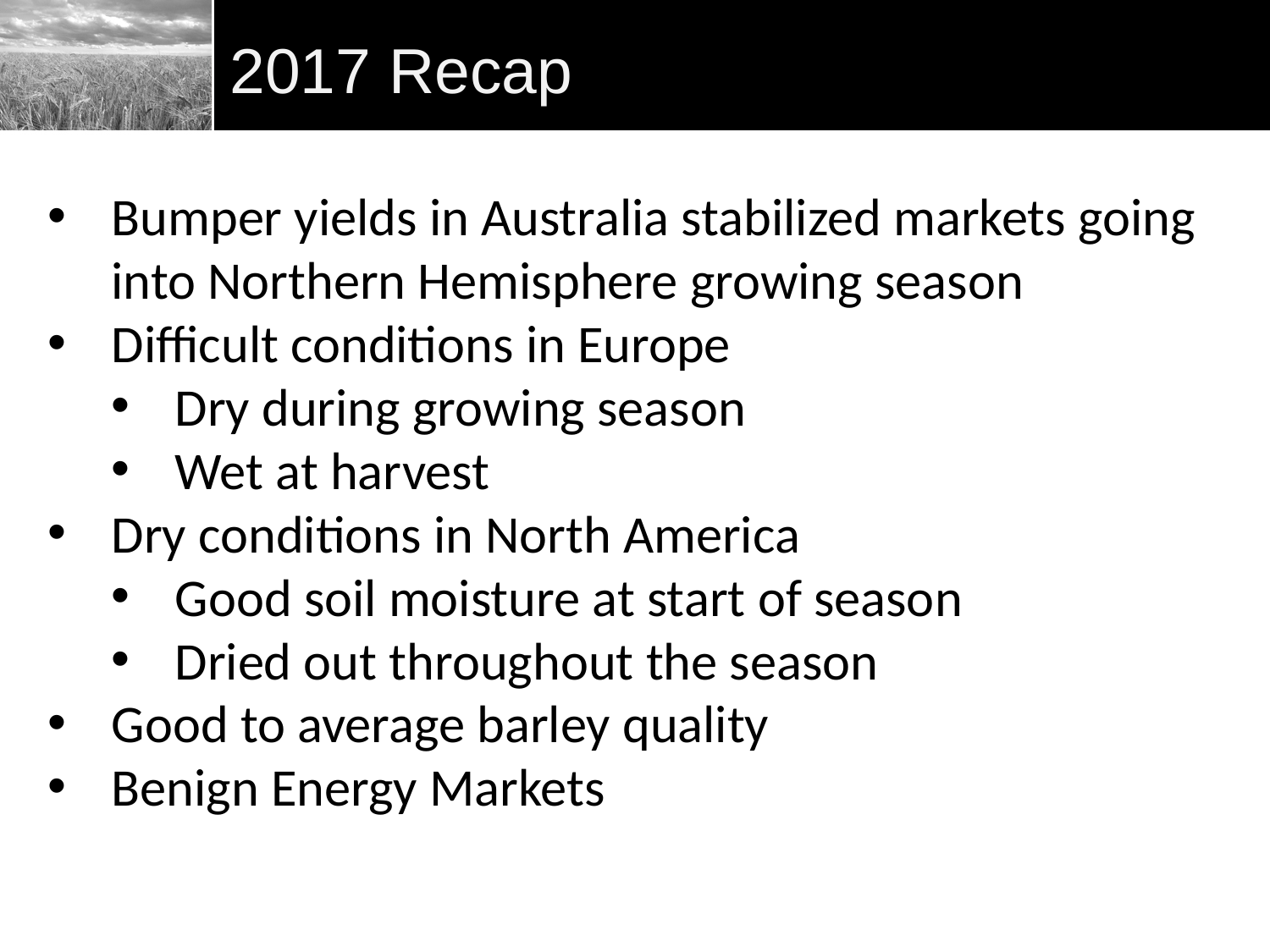

# 2017 Recap
Bumper yields in Australia stabilized markets going into Northern Hemisphere growing season
Difficult conditions in Europe
Dry during growing season
Wet at harvest
Dry conditions in North America
Good soil moisture at start of season
Dried out throughout the season
Good to average barley quality
Benign Energy Markets